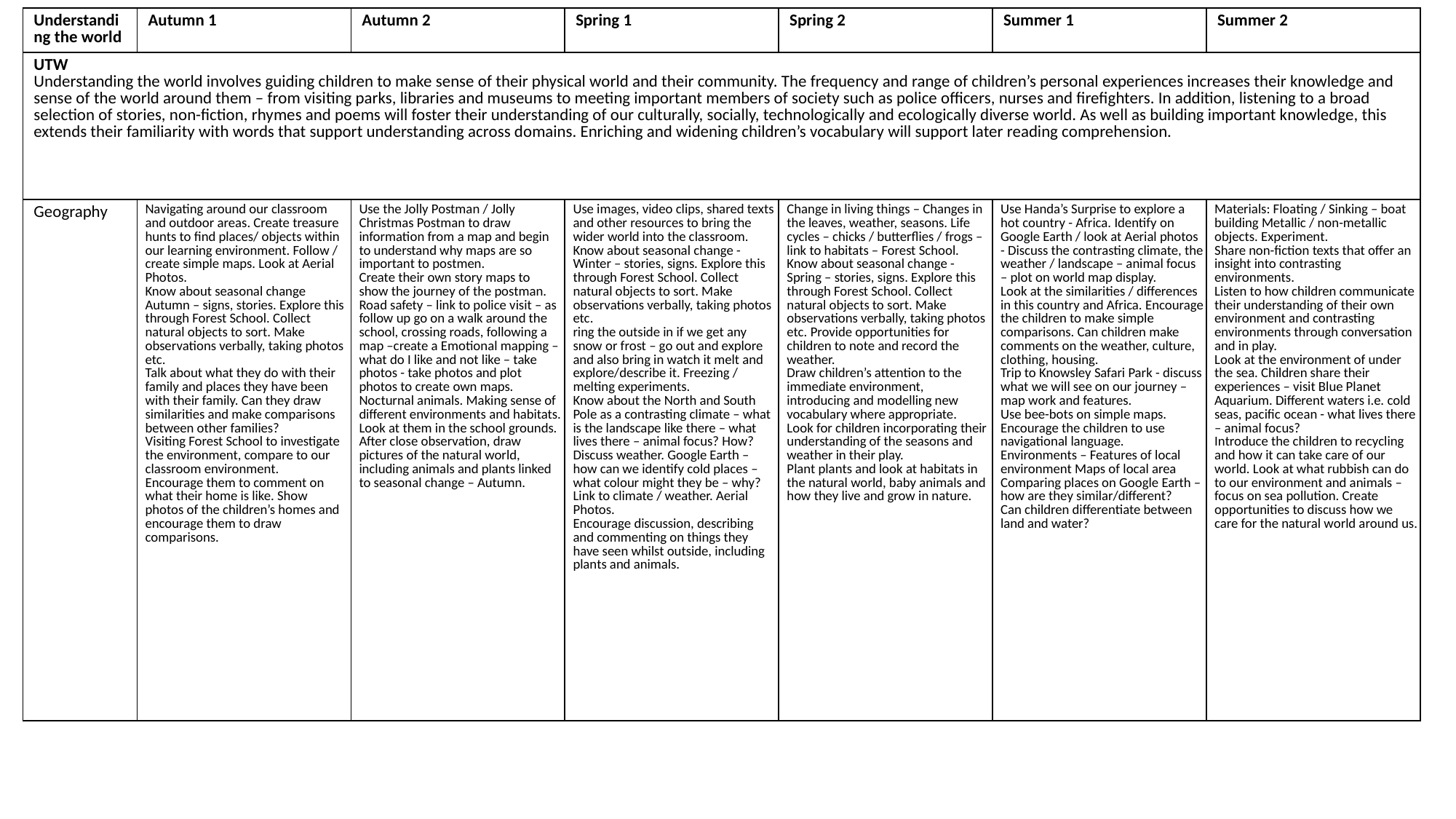

| Understanding the world | Autumn 1 | Autumn 2 | Spring 1 | Spring 2 | Summer 1 | Summer 2 |
| --- | --- | --- | --- | --- | --- | --- |
| UTW Understanding the world involves guiding children to make sense of their physical world and their community. The frequency and range of children’s personal experiences increases their knowledge and sense of the world around them – from visiting parks, libraries and museums to meeting important members of society such as police officers, nurses and firefighters. In addition, listening to a broad selection of stories, non-fiction, rhymes and poems will foster their understanding of our culturally, socially, technologically and ecologically diverse world. As well as building important knowledge, this extends their familiarity with words that support understanding across domains. Enriching and widening children’s vocabulary will support later reading comprehension. |  |  |  |  |  |  |
| Geography | Navigating around our classroom and outdoor areas. Create treasure hunts to find places/ objects within our learning environment. Follow / create simple maps. Look at Aerial Photos. Know about seasonal change Autumn – signs, stories. Explore this through Forest School. Collect natural objects to sort. Make observations verbally, taking photos etc. Talk about what they do with their family and places they have been with their family. Can they draw similarities and make comparisons between other families? Visiting Forest School to investigate the environment, compare to our classroom environment. Encourage them to comment on what their home is like. Show photos of the children’s homes and encourage them to draw comparisons. | Use the Jolly Postman / Jolly Christmas Postman to draw information from a map and begin to understand why maps are so important to postmen. Create their own story maps to show the journey of the postman. Road safety – link to police visit – as follow up go on a walk around the school, crossing roads, following a map –create a Emotional mapping – what do I like and not like – take photos - take photos and plot photos to create own maps. Nocturnal animals. Making sense of different environments and habitats. Look at them in the school grounds. After close observation, draw pictures of the natural world, including animals and plants linked to seasonal change – Autumn. | Use images, video clips, shared texts and other resources to bring the wider world into the classroom. Know about seasonal change - Winter – stories, signs. Explore this through Forest School. Collect natural objects to sort. Make observations verbally, taking photos etc. ring the outside in if we get any snow or frost – go out and explore and also bring in watch it melt and explore/describe it. Freezing / melting experiments. Know about the North and South Pole as a contrasting climate – what is the landscape like there – what lives there – animal focus? How? Discuss weather. Google Earth – how can we identify cold places – what colour might they be – why? Link to climate / weather. Aerial Photos. Encourage discussion, describing and commenting on things they have seen whilst outside, including plants and animals. | Change in living things – Changes in the leaves, weather, seasons. Life cycles – chicks / butterflies / frogs – link to habitats – Forest School. Know about seasonal change - Spring – stories, signs. Explore this through Forest School. Collect natural objects to sort. Make observations verbally, taking photos etc. Provide opportunities for children to note and record the weather. Draw children’s attention to the immediate environment, introducing and modelling new vocabulary where appropriate. Look for children incorporating their understanding of the seasons and weather in their play. Plant plants and look at habitats in the natural world, baby animals and how they live and grow in nature. | Use Handa’s Surprise to explore a hot country - Africa. Identify on Google Earth / look at Aerial photos - Discuss the contrasting climate, the weather / landscape – animal focus – plot on world map display. Look at the similarities / differences in this country and Africa. Encourage the children to make simple comparisons. Can children make comments on the weather, culture, clothing, housing. Trip to Knowsley Safari Park - discuss what we will see on our journey – map work and features. Use bee-bots on simple maps. Encourage the children to use navigational language. Environments – Features of local environment Maps of local area Comparing places on Google Earth – how are they similar/different? Can children differentiate between land and water? | Materials: Floating / Sinking – boat building Metallic / non-metallic objects. Experiment. Share non-fiction texts that offer an insight into contrasting environments. Listen to how children communicate their understanding of their own environment and contrasting environments through conversation and in play. Look at the environment of under the sea. Children share their experiences – visit Blue Planet Aquarium. Different waters i.e. cold seas, pacific ocean - what lives there – animal focus? Introduce the children to recycling and how it can take care of our world. Look at what rubbish can do to our environment and animals – focus on sea pollution. Create opportunities to discuss how we care for the natural world around us. |